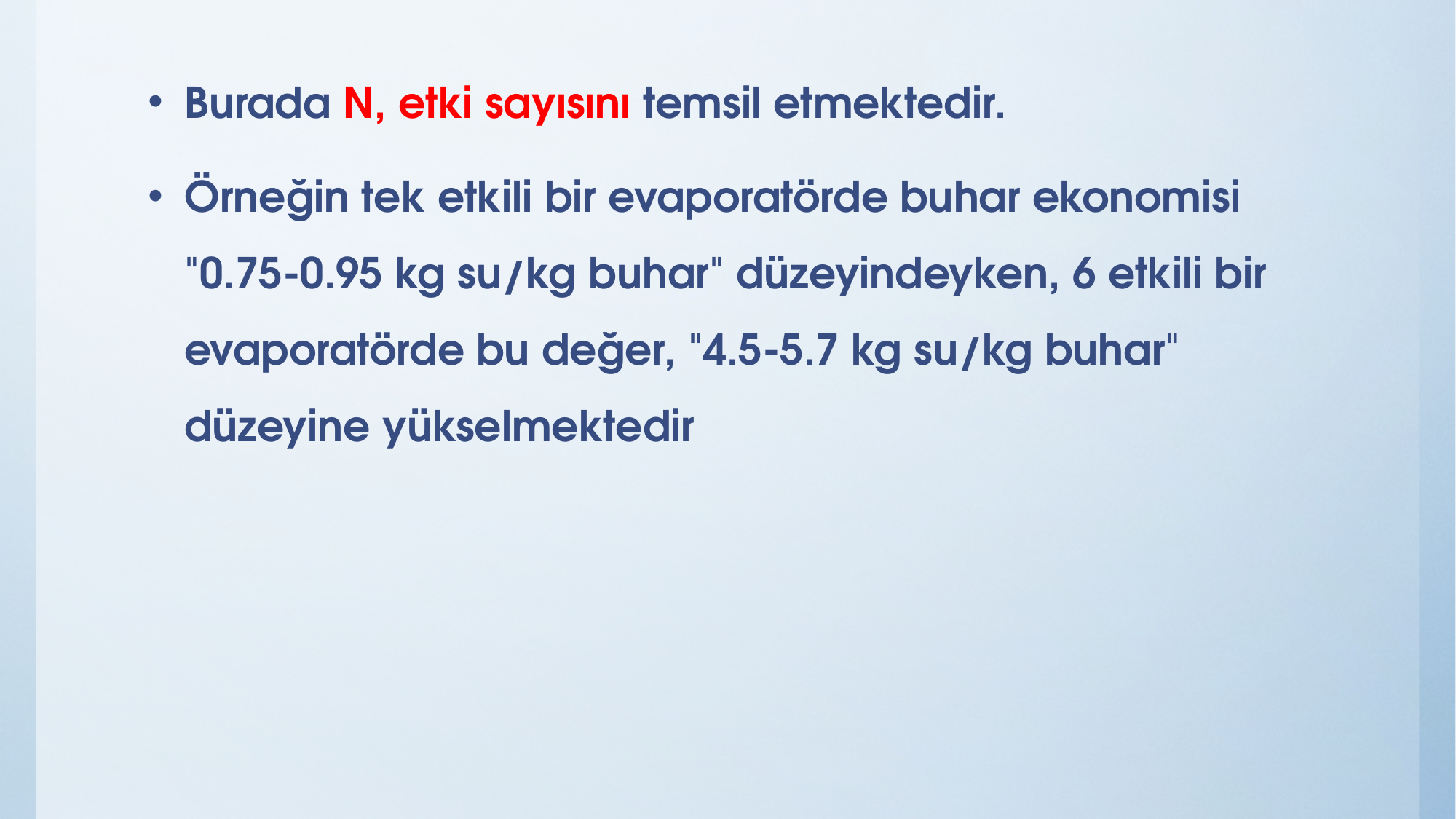

Burada N, etki sayısını temsil etmektedir.
Örneğin tek etkili bir evaporatörde buhar ekonomisi "0.75-0.95 kg su/kg buhar" düzeyindeyken, 6 etkili bir evaporatörde bu değer, "4.5-5.7 kg su/kg buhar" düzeyine yükselmektedir